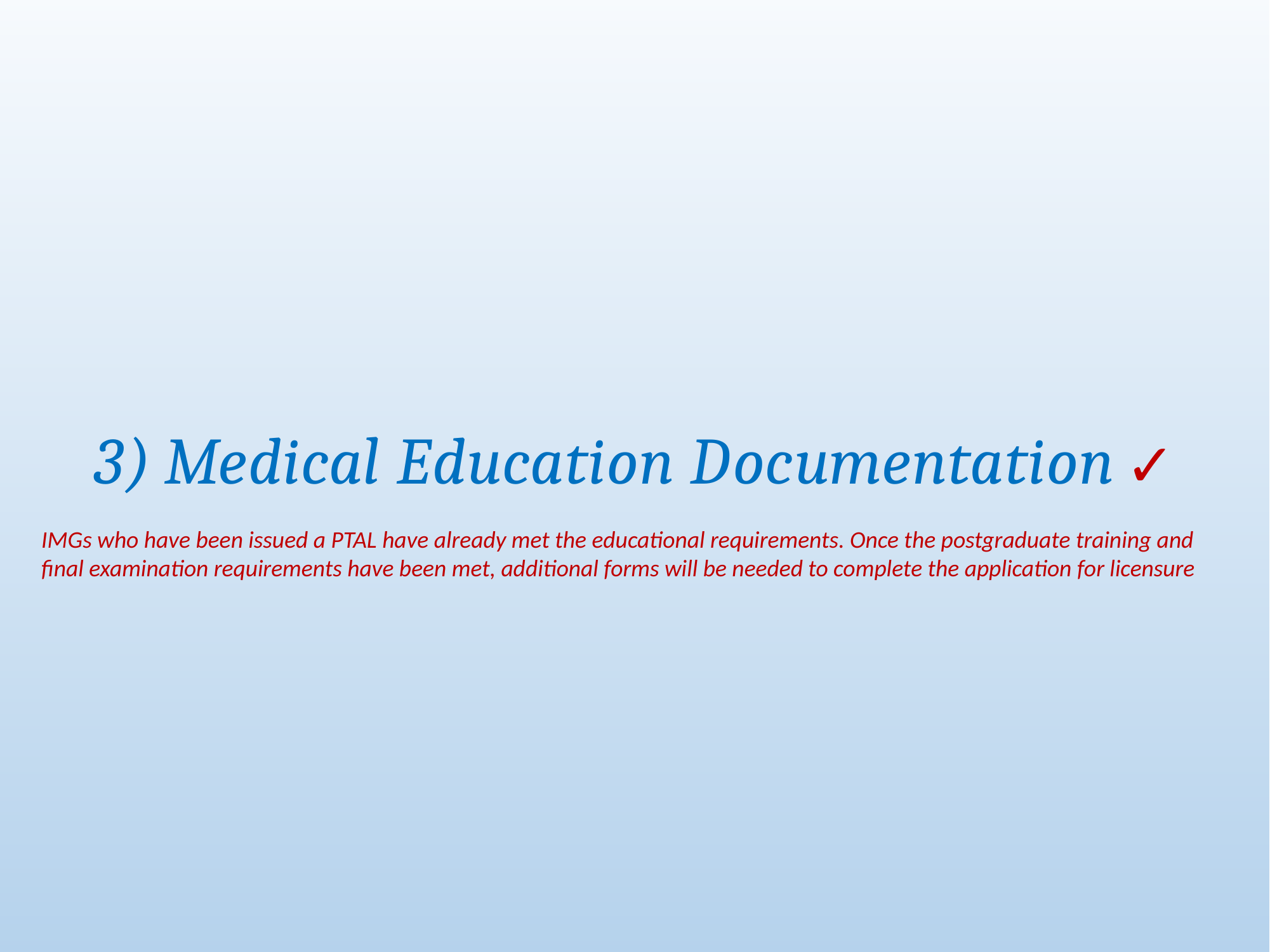

3) Medical Education Documentation
✓
IMGs who have been issued a PTAL have already met the educational requirements. Once the postgraduate training and final examination requirements have been met, additional forms will be needed to complete the application for licensure